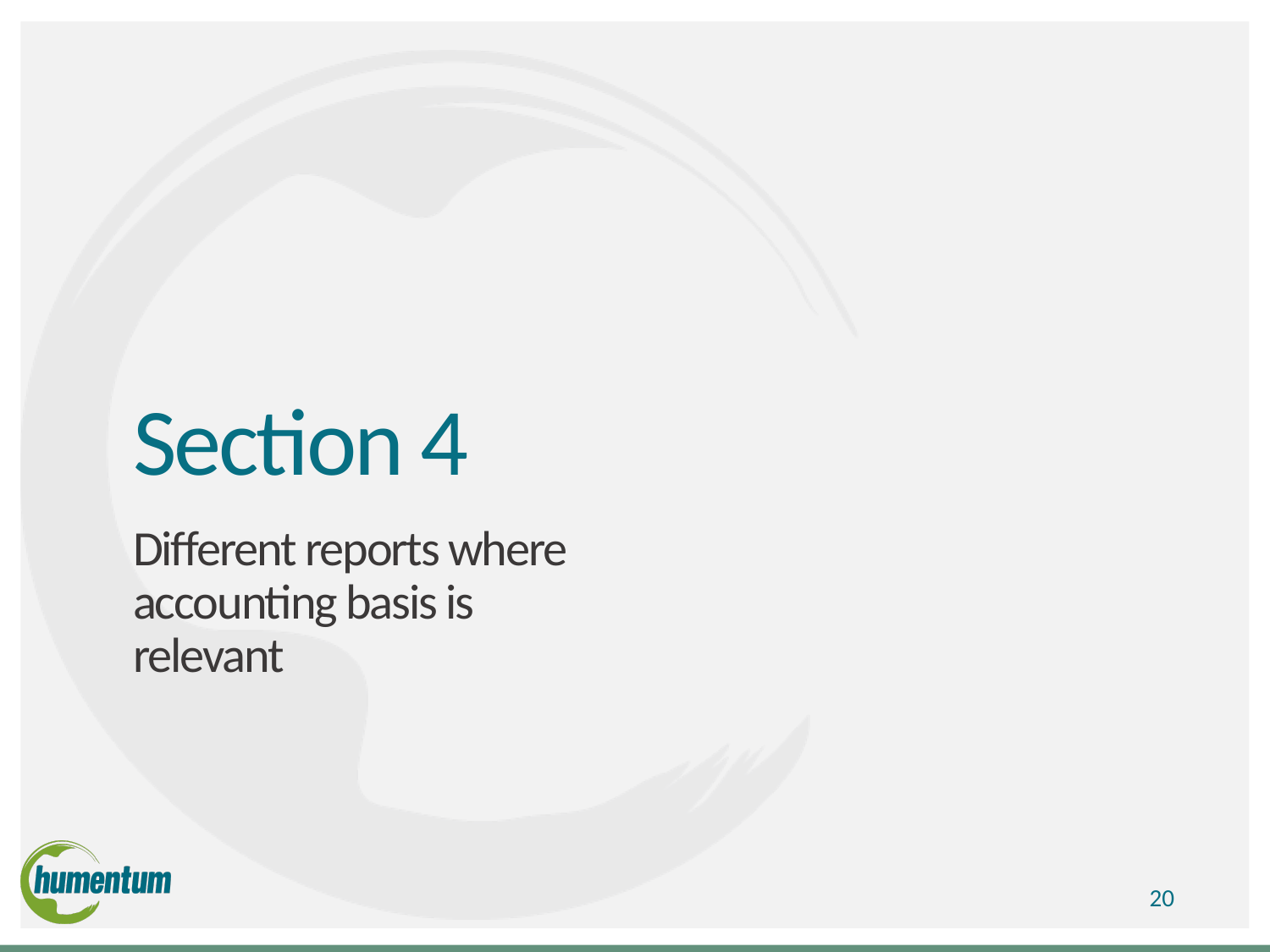

# Section 4
Different reports where accounting basis is relevant